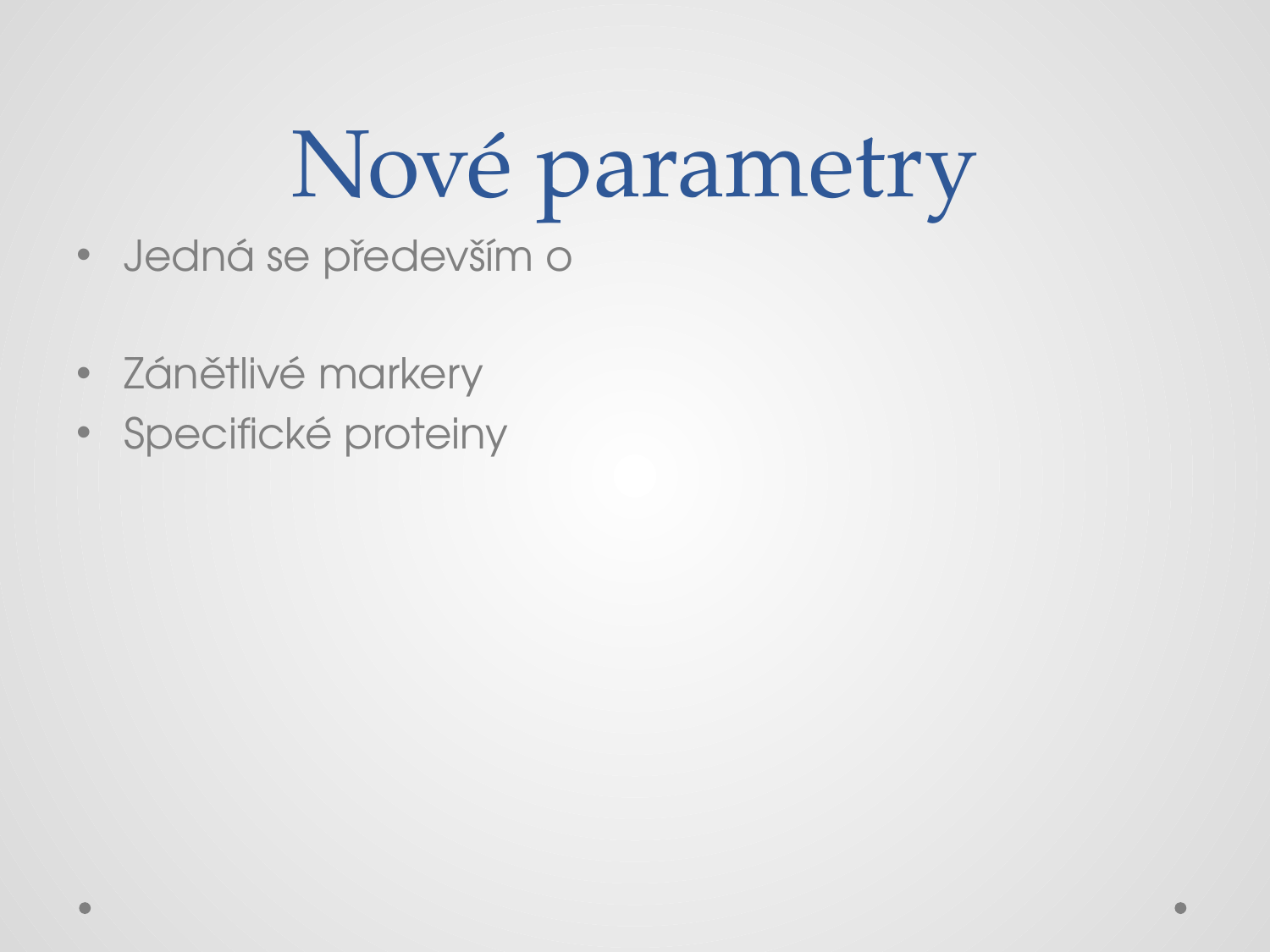

# Nové parametry
Jedná se především o

Zánětlivé markery
Specifické proteiny